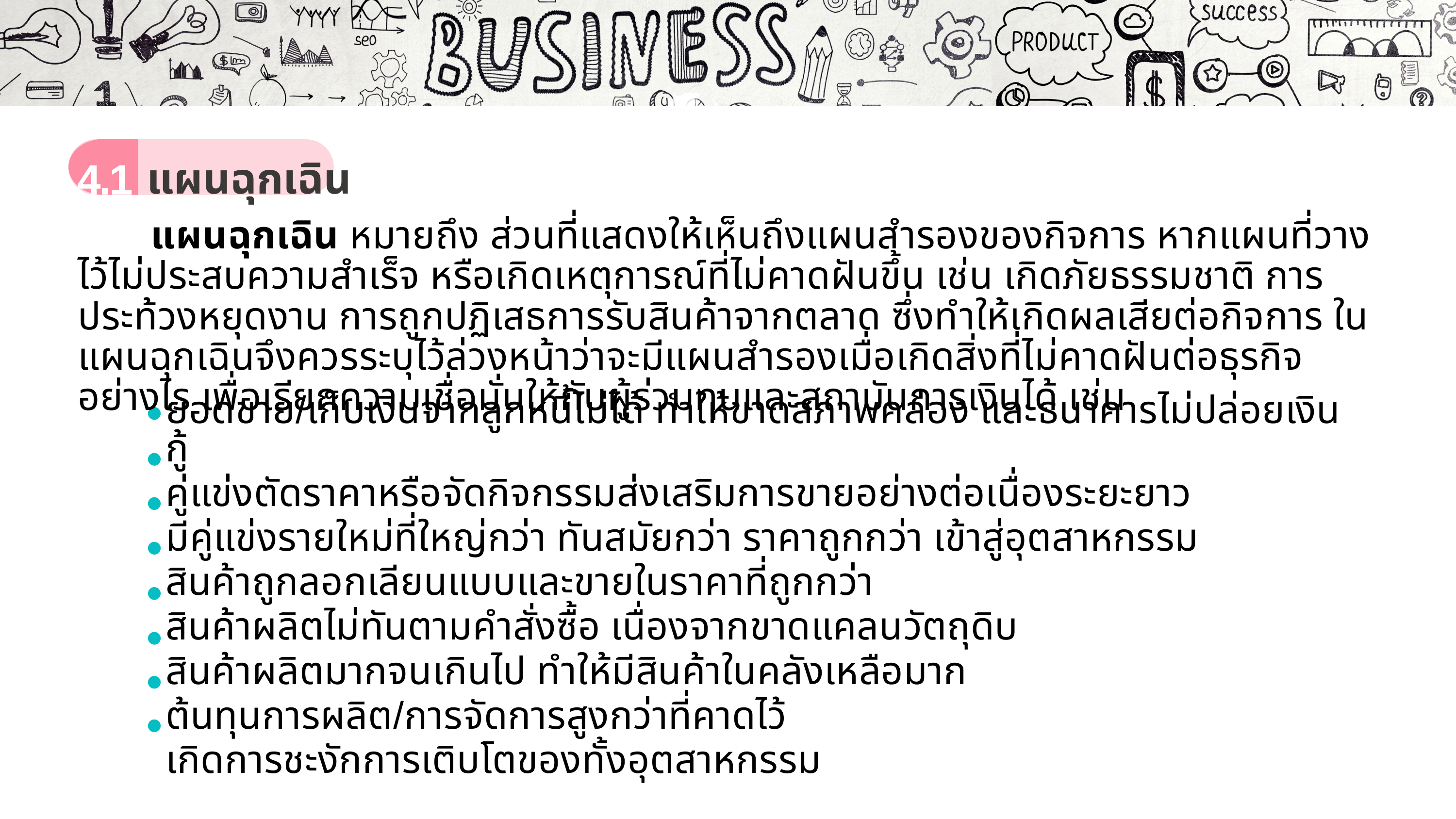

1
เปิดไฟล์สไลด์ที่ต้องการพิมพ์ จากนั้นคลิกที่แท็บเมนู File (ไฟล์)4Print (พิมพ์)
ในส่วนของ Settings (การตั้งค่า) ให้กำหนดตัวเลือกต่าง ๆ ก่อนการพิมพ์ตามต้องการ
เมื่อคลิกที่ปุ่ม Print All Slides จะปรากฏตัวเลือกของรูปแบบในการสั่งพิมพ์แผ่นสไลด์
2

แผนฉุกเฉิน
4.10

3
	แผนฉุกเฉิน หมายถึง ส่วนที่แสดงให้เห็นถึงแผนสำรองของกิจการ หากแผนที่วางไว้ไม่ประสบความสำเร็จ หรือเกิดเหตุการณ์ที่ไม่คาดฝันขึ้น เช่น เกิดภัยธรรมชาติ การประท้วงหยุดงาน การถูกปฏิเสธการรับสินค้าจากตลาด ซึ่งทำให้เกิดผลเสียต่อกิจการ ในแผนฉุกเฉินจึงควรระบุไว้ล่วงหน้าว่าจะมีแผนสำรองเมื่อเกิดสิ่งที่ไม่คาดฝันต่อธุรกิจอย่างไร เพื่อเรียกความเชื่อมั่นให้กับผู้ร่วมทุนและสถาบันการเงินได้ เช่น

ความเรียบง่าย
1

แบบอักษร
6
ยอดขาย/เก็บเงินจากลูกหนี้ไม่ได้ ทำให้ขาดสภาพคล่อง และธนาคารไม่ปล่อยเงินกู้
คู่แข่งตัดราคาหรือจัดกิจกรรมส่งเสริมการขายอย่างต่อเนื่องระยะยาว
มีคู่แข่งรายใหม่ที่ใหญ่กว่า ทันสมัยกว่า ราคาถูกกว่า เข้าสู่อุตสาหกรรม
สินค้าถูกลอกเลียนแบบและขายในราคาที่ถูกกว่า
สินค้าผลิตไม่ทันตามคำสั่งซื้อ เนื่องจากขาดแคลนวัตถุดิบ
สินค้าผลิตมากจนเกินไป ทำให้มีสินค้าในคลังเหลือมาก
ต้นทุนการผลิต/การจัดการสูงกว่าที่คาดไว้
เกิดการชะงักการเติบโตของทั้งอุตสาหกรรม

มีความคงตัว
2

เนื้อหาและจุดนำข้อความ
7

ใช้ความสมดุล
3

เลือกใช้กราฟิกอย่างระมัดระวัง
8

มีแนวคิดเดียวในสไลด์แต่ละแผ่น
4

ความคมชัด (resolution) ของภาพ
9

สร้างความกลมกลืน
5

เลือกต้นแบบสไลด์และแบบอักษรที่เหมาะสมกับอุปกรณ์ร่วม

10